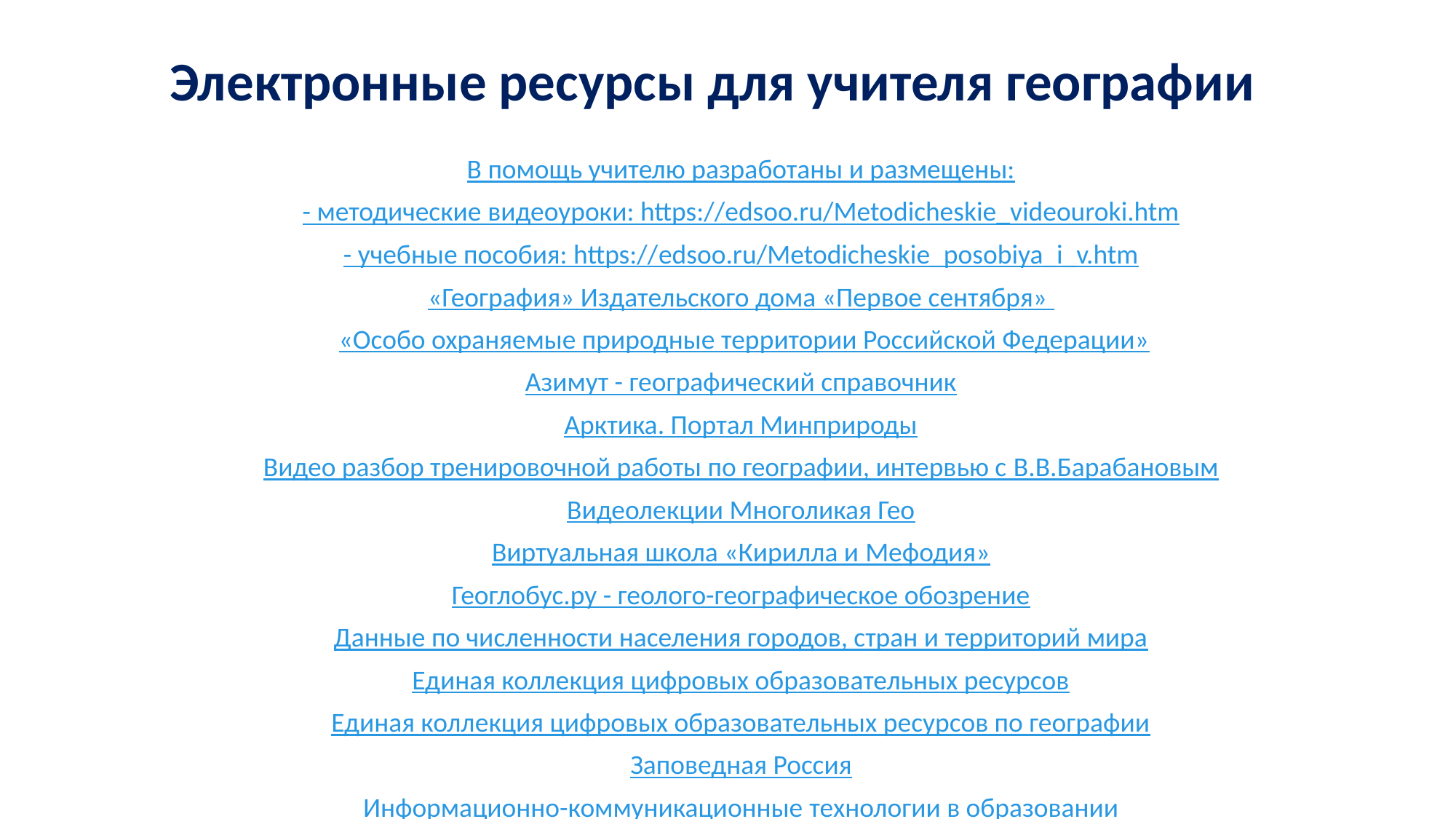

Электронные ресурсы для учителя географии
В помощь учителю разработаны и размещены:
- методические видеоуроки: https://edsoo.ru/Metodicheskie_videouroki.htm
- учебные пособия: https://edsoo.ru/Metodicheskie_posobiya_i_v.htm
«География» Издательского дома «Первое сентября»
 «Особо охраняемые природные территории Российской Федерации»
Азимут - географический справочник
Арктика. Портал Минприроды
Видео разбор тренировочной работы по географии, интервью с В.В.Барабановым
Видеолекции Многоликая Гео
Виртуальная школа «Кирилла и Мефодия»
Геоглобус.ру - геолого-географическое обозрение
Данные по численности населения городов, стран и территорий мира
Единая коллекция цифровых образовательных ресурсов
Единая коллекция цифровых образовательных ресурсов по географии
Заповедная Россия
Информационно-коммуникационные технологии в образовании